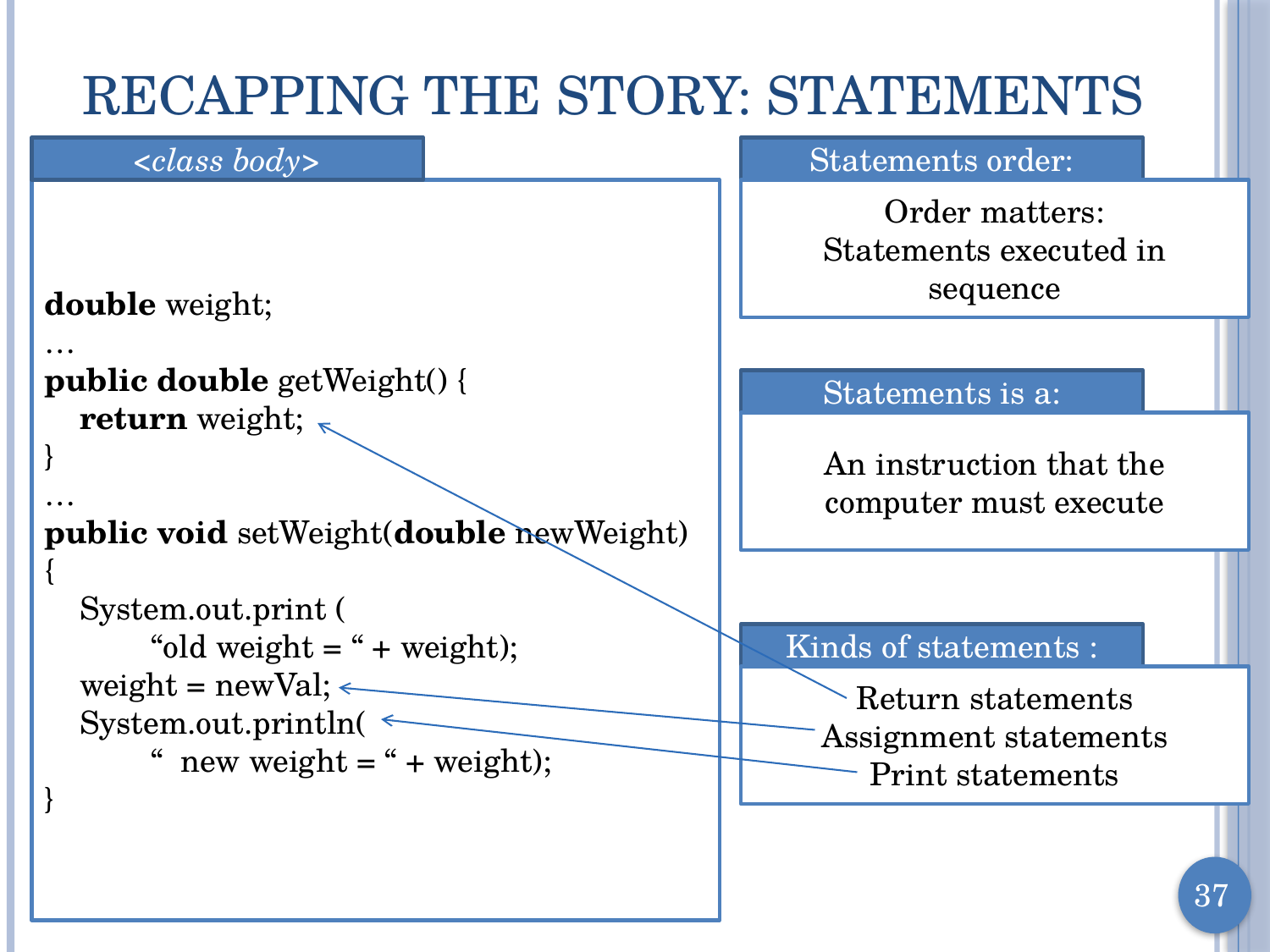

# Recapping the Story: Statements
<class body>
Statements order:
double weight;
…
public double getWeight() {
    return weight;
}
…
public void setWeight(double newWeight) {
    System.out.print (
            “old weight = “ + weight);
    weight = newVal;
    System.out.println(
            “  new weight = “ + weight);
}
Order matters:
Statements executed in sequence
Statements is a:
An instruction that the computer must execute
Kinds of statements :
Return statements
Assignment statements
Print statements